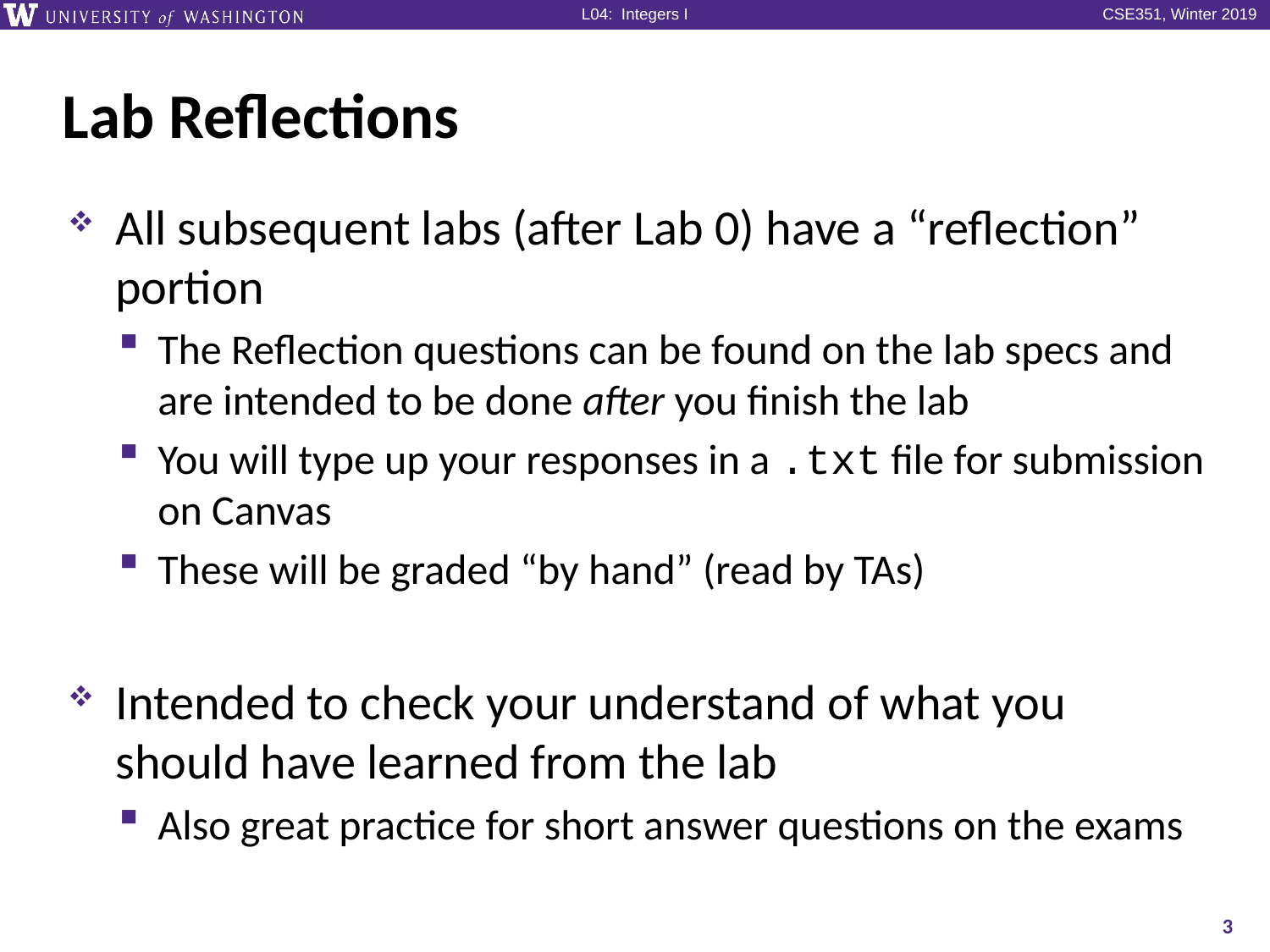

# Lab Reflections
All subsequent labs (after Lab 0) have a “reflection” portion
The Reflection questions can be found on the lab specs and are intended to be done after you finish the lab
You will type up your responses in a .txt file for submission on Canvas
These will be graded “by hand” (read by TAs)

Intended to check your understand of what you should have learned from the lab
Also great practice for short answer questions on the exams
3